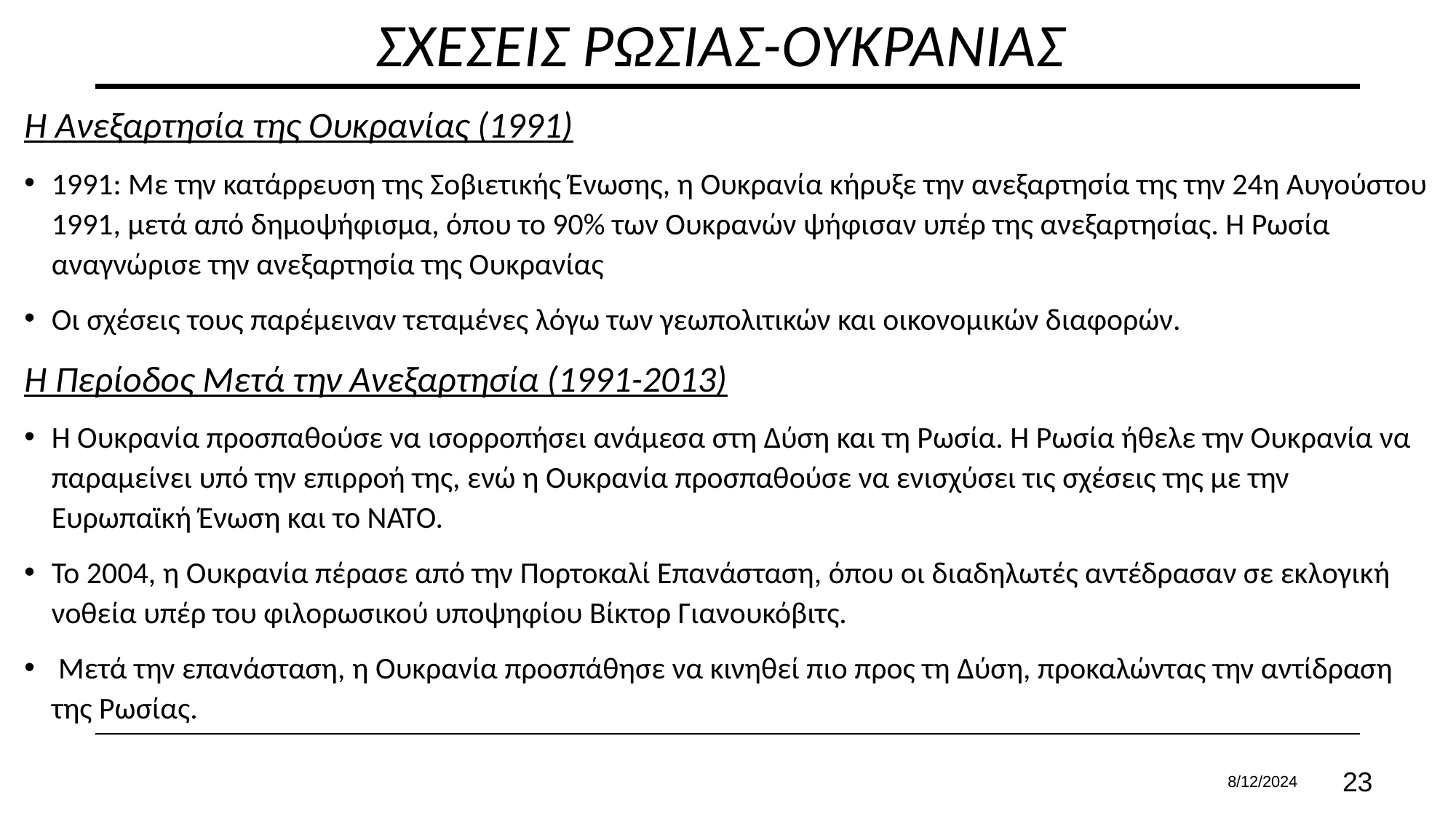

# Σχέσεις ρωσιασ-ουκρανιασ
Η Ανεξαρτησία της Ουκρανίας (1991)
1991: Με την κατάρρευση της Σοβιετικής Ένωσης, η Ουκρανία κήρυξε την ανεξαρτησία της την 24η Αυγούστου 1991, μετά από δημοψήφισμα, όπου το 90% των Ουκρανών ψήφισαν υπέρ της ανεξαρτησίας. Η Ρωσία αναγνώρισε την ανεξαρτησία της Ουκρανίας
Οι σχέσεις τους παρέμειναν τεταμένες λόγω των γεωπολιτικών και οικονομικών διαφορών.
Η Περίοδος Μετά την Ανεξαρτησία (1991-2013)
Η Ουκρανία προσπαθούσε να ισορροπήσει ανάμεσα στη Δύση και τη Ρωσία. Η Ρωσία ήθελε την Ουκρανία να παραμείνει υπό την επιρροή της, ενώ η Ουκρανία προσπαθούσε να ενισχύσει τις σχέσεις της με την Ευρωπαϊκή Ένωση και το ΝΑΤΟ.
Το 2004, η Ουκρανία πέρασε από την Πορτοκαλί Επανάσταση, όπου οι διαδηλωτές αντέδρασαν σε εκλογική νοθεία υπέρ του φιλορωσικού υποψηφίου Βίκτορ Γιανουκόβιτς.
 Μετά την επανάσταση, η Ουκρανία προσπάθησε να κινηθεί πιο προς τη Δύση, προκαλώντας την αντίδραση της Ρωσίας.

8/12/2024
23